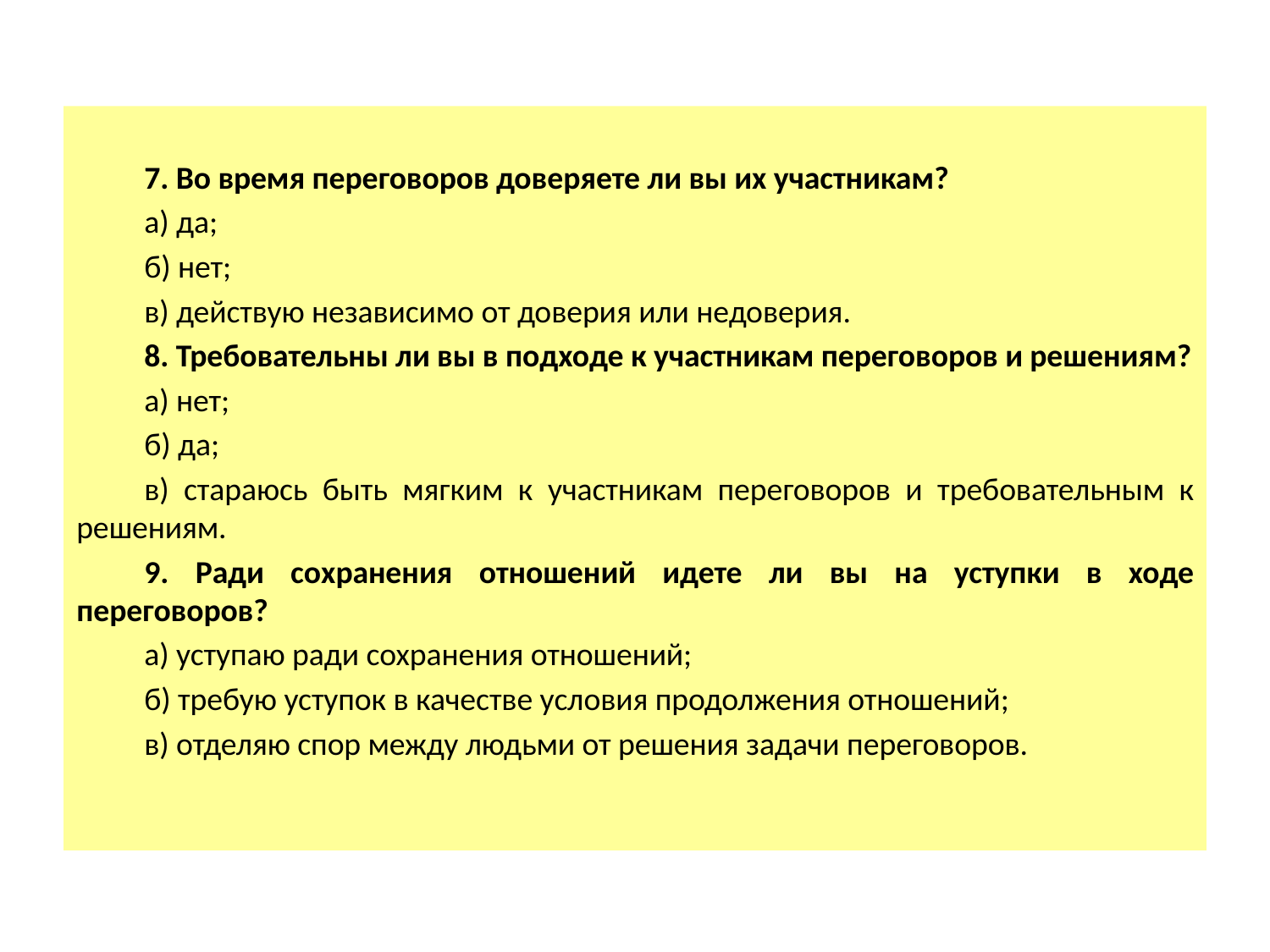

7. Во время переговоров доверяете ли вы их участникам?
а) да;
б) нет;
в) действую независимо от доверия или недоверия.
8. Требовательны ли вы в подходе к участникам переговоров и решениям?
а) нет;
б) да;
в) стараюсь быть мягким к участникам переговоров и требовательным к решениям.
9. Ради сохранения отношений идете ли вы на уступки в ходе переговоров?
а) уступаю ради сохранения отношений;
б) требую уступок в качестве условия продолжения отношений;
в) отделяю спор между людьми от решения задачи переговоров.